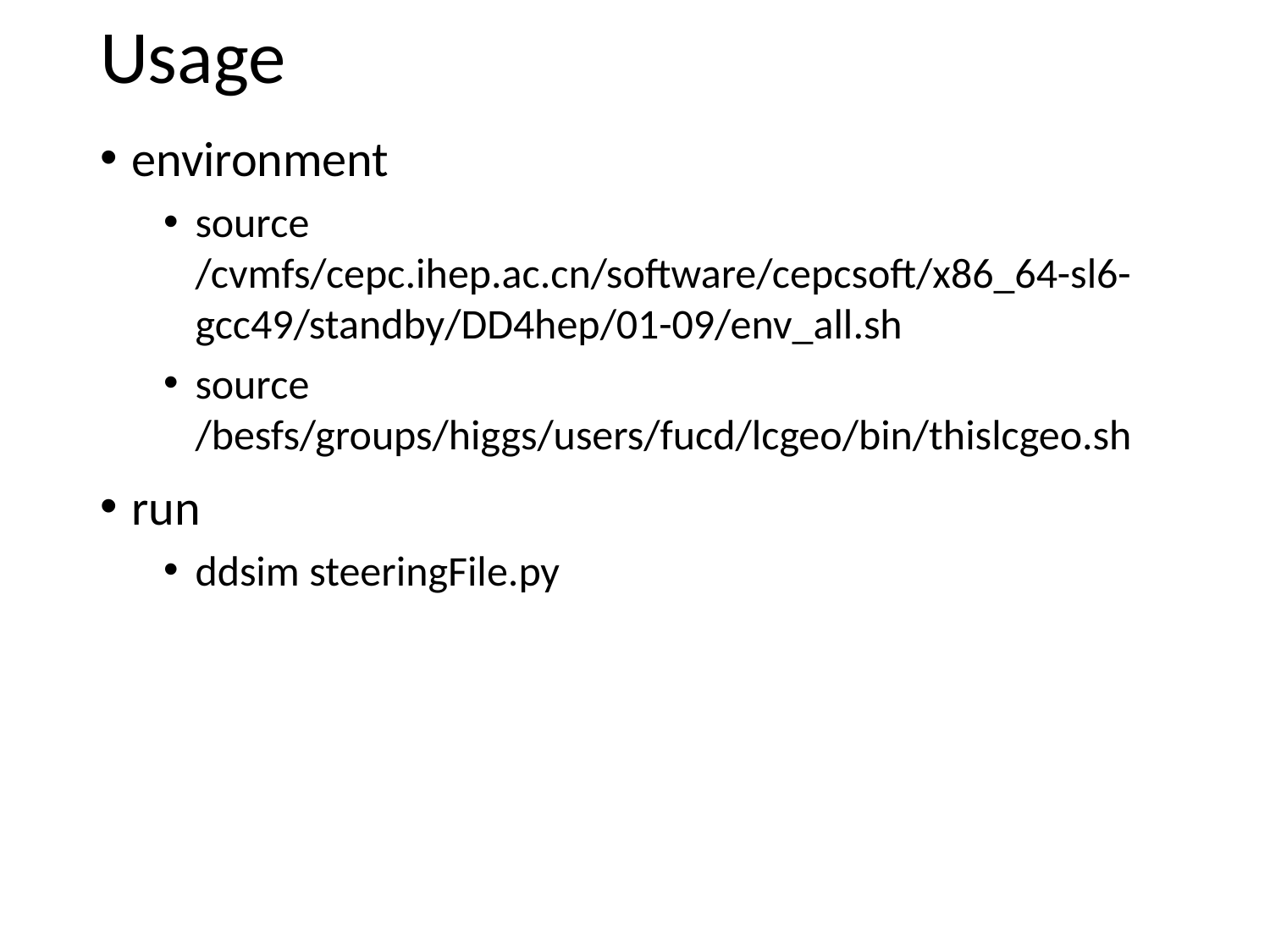

# Usage
environment
source /cvmfs/cepc.ihep.ac.cn/software/cepcsoft/x86_64-sl6-gcc49/standby/DD4hep/01-09/env_all.sh
source /besfs/groups/higgs/users/fucd/lcgeo/bin/thislcgeo.sh
run
ddsim steeringFile.py